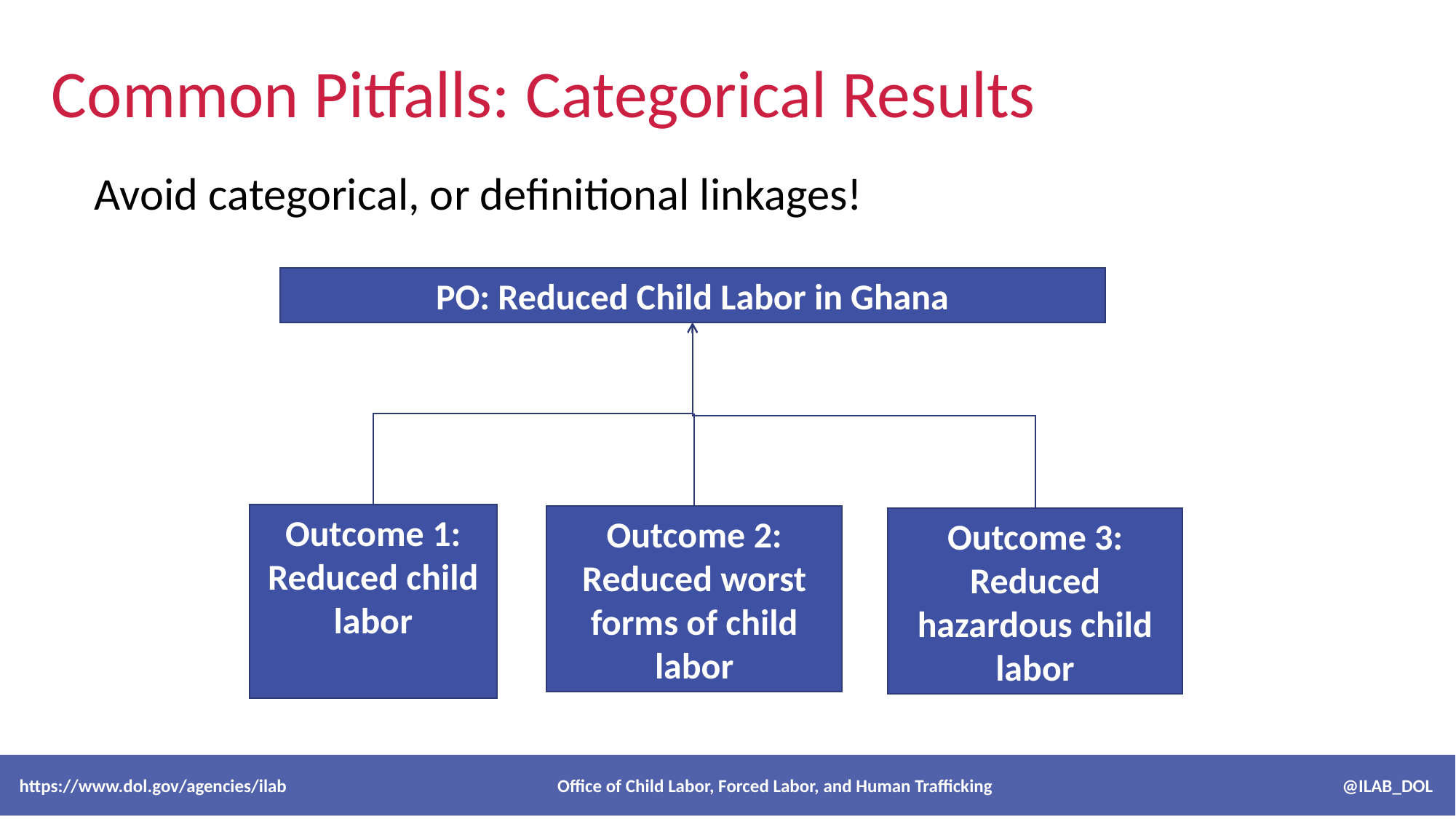

Common Pitfalls: Categorical Results
# Avoid categorical, or definitional linkages!
PO: Reduced Child Labor in Ghana
Outcome 1: Reduced child labor

Outcome 2: Reduced worst forms of child labor
Outcome 3: Reduced hazardous child labor
   https://www.dol.gov/agencies/ilab                                                                 Office of Child Labor, Forced Labor, and Human Trafficking                                                                                    @ILAB_DOL